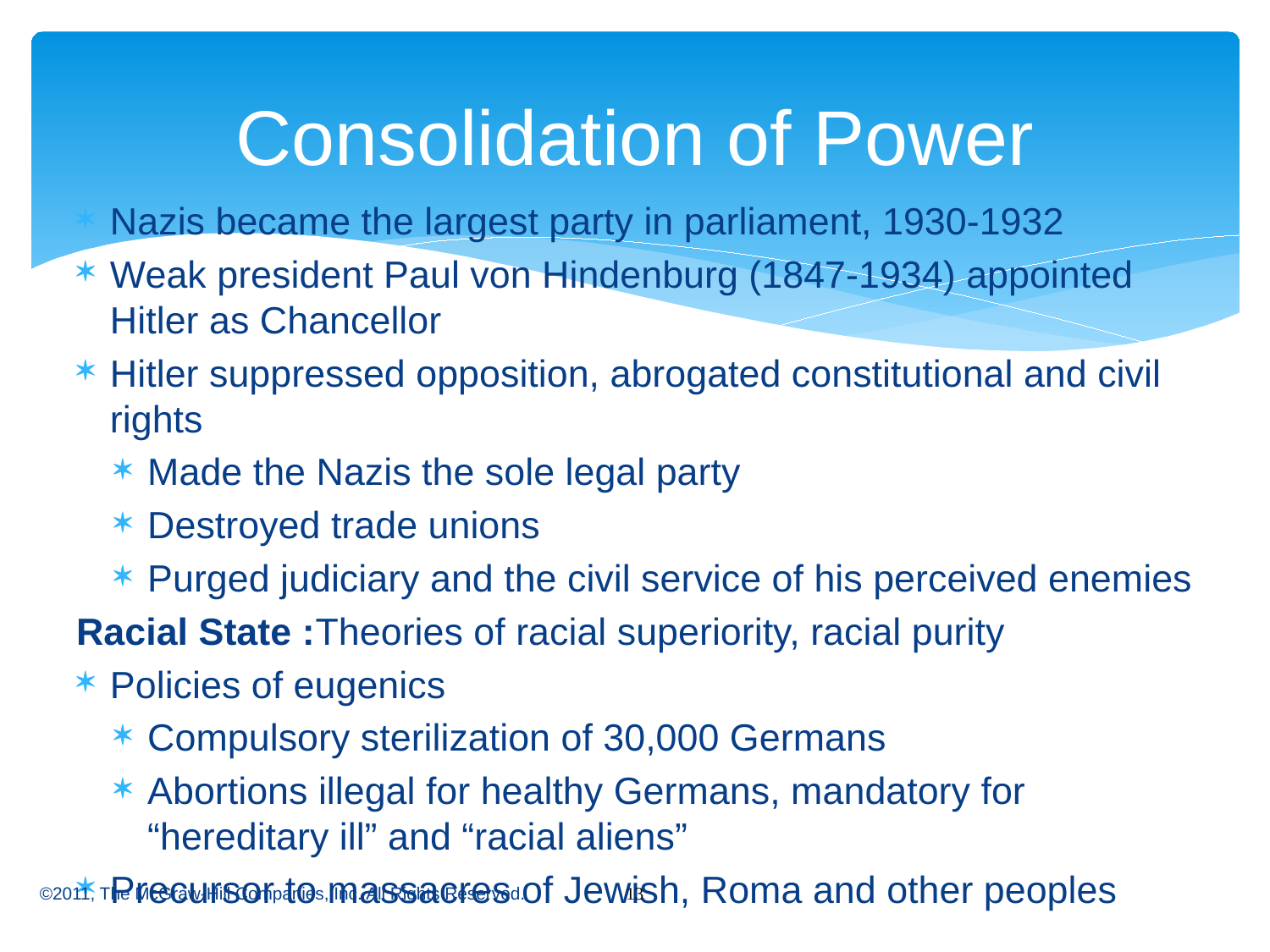

# Consolidation of Power
Nazis became the largest party in parliament, 1930-1932
Weak president Paul von Hindenburg (1847-1934) appointed Hitler as Chancellor
Hitler suppressed opposition, abrogated constitutional and civil rights
Made the Nazis the sole legal party
Destroyed trade unions
Purged judiciary and the civil service of his perceived enemies
Racial State :Theories of racial superiority, racial purity
Policies of eugenics
Compulsory sterilization of 30,000 Germans
Abortions illegal for healthy Germans, mandatory for “hereditary ill” and “racial aliens”
Precursor to massacres of Jewish, Roma and other peoples

13
©2011, The McGraw-Hill Companies, Inc. All Rights Reserved.